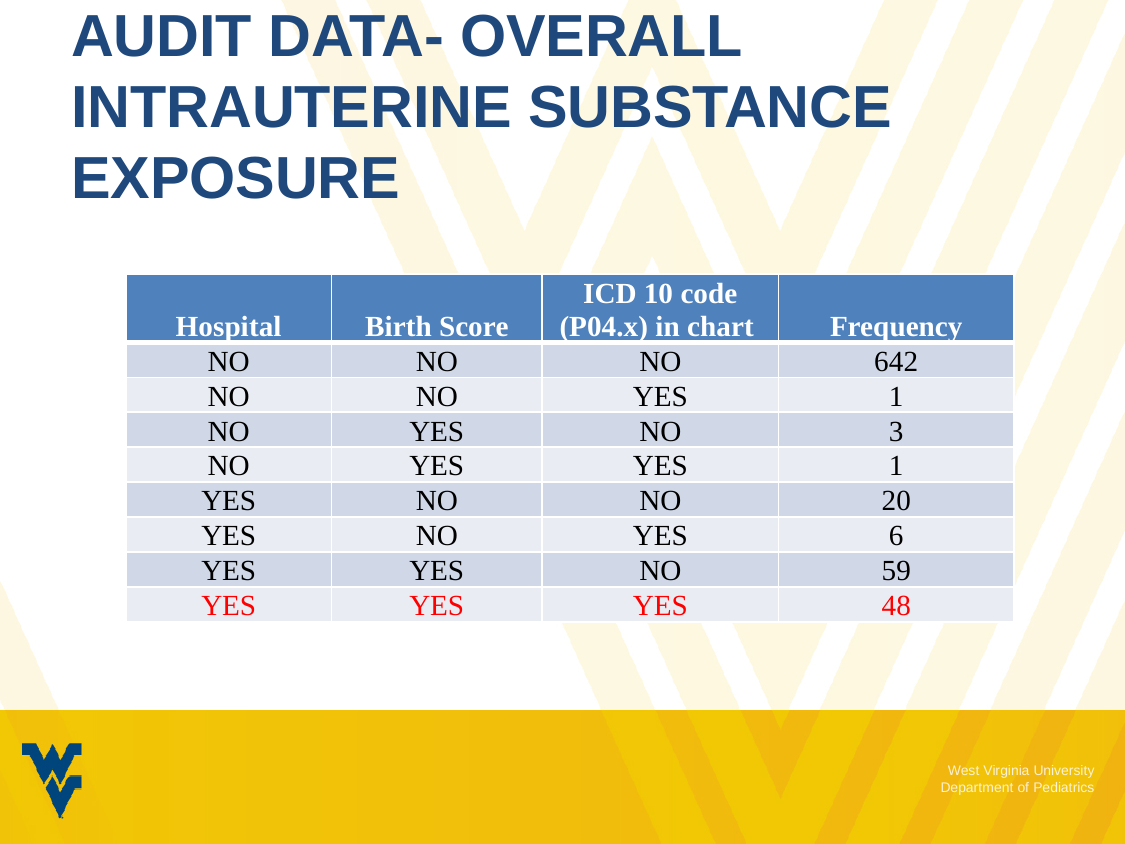

# Audit Data- Overall Intrauterine Substance Exposure
| Hospital | Birth Score | ICD 10 code (P04.x) in chart | Frequency |
| --- | --- | --- | --- |
| NO | NO | NO | 642 |
| NO | NO | YES | 1 |
| NO | YES | NO | 3 |
| NO | YES | YES | 1 |
| YES | NO | NO | 20 |
| YES | NO | YES | 6 |
| YES | YES | NO | 59 |
| YES | YES | YES | 48 |